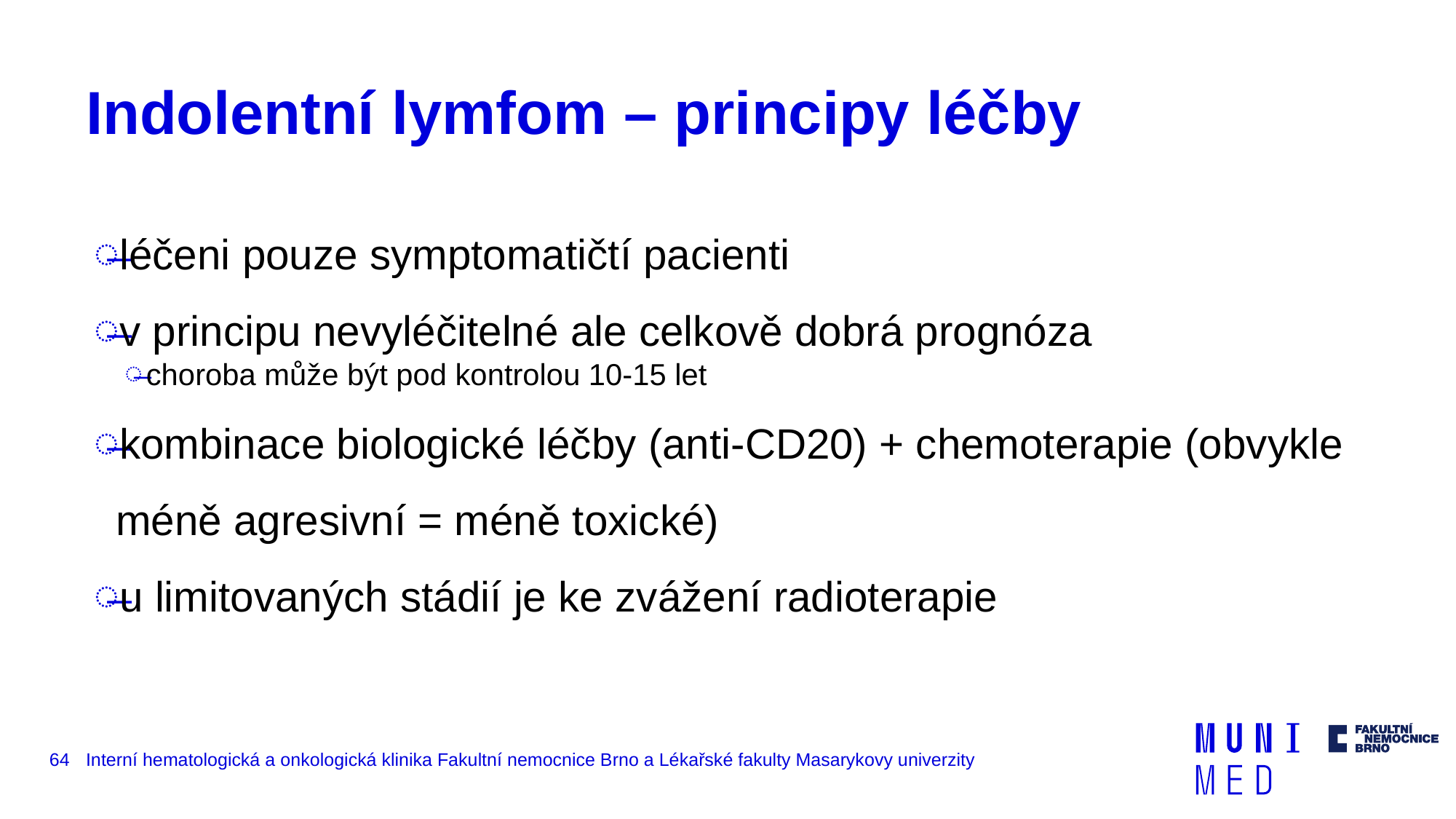

# Indolentní lymfom – principy léčby
léčeni pouze symptomatičtí pacienti
v principu nevyléčitelné ale celkově dobrá prognóza
choroba může být pod kontrolou 10-15 let
kombinace biologické léčby (anti-CD20) + chemoterapie (obvykle méně agresivní = méně toxické)
u limitovaných stádií je ke zvážení radioterapie

64
Interní hematologická a onkologická klinika Fakultní nemocnice Brno a Lékařské fakulty Masarykovy univerzity